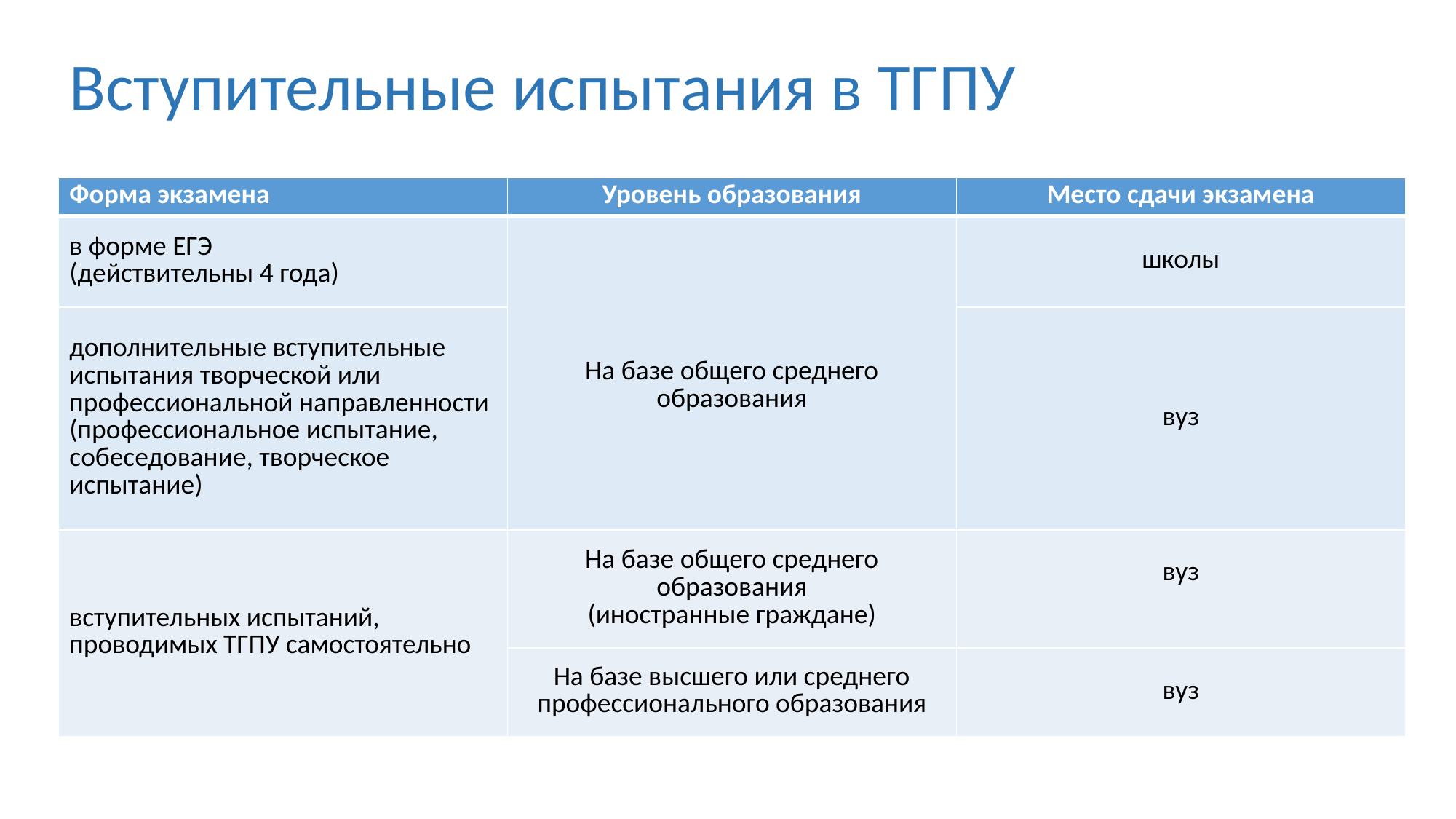

# Вступительные испытания в ТГПУ
| Форма экзамена | Уровень образования | Место сдачи экзамена |
| --- | --- | --- |
| в форме ЕГЭ (действительны 4 года) | На базе общего среднего образования | школы |
| дополнительные вступительные испытания творческой или профессиональной направленности (профессиональное испытание, собеседование, творческое испытание) |  | вуз |
| вступительных испытаний, проводимых ТГПУ самостоятельно | На базе общего среднего образования (иностранные граждане) | вуз |
|  | На базе высшего или среднего профессионального образования | вуз |